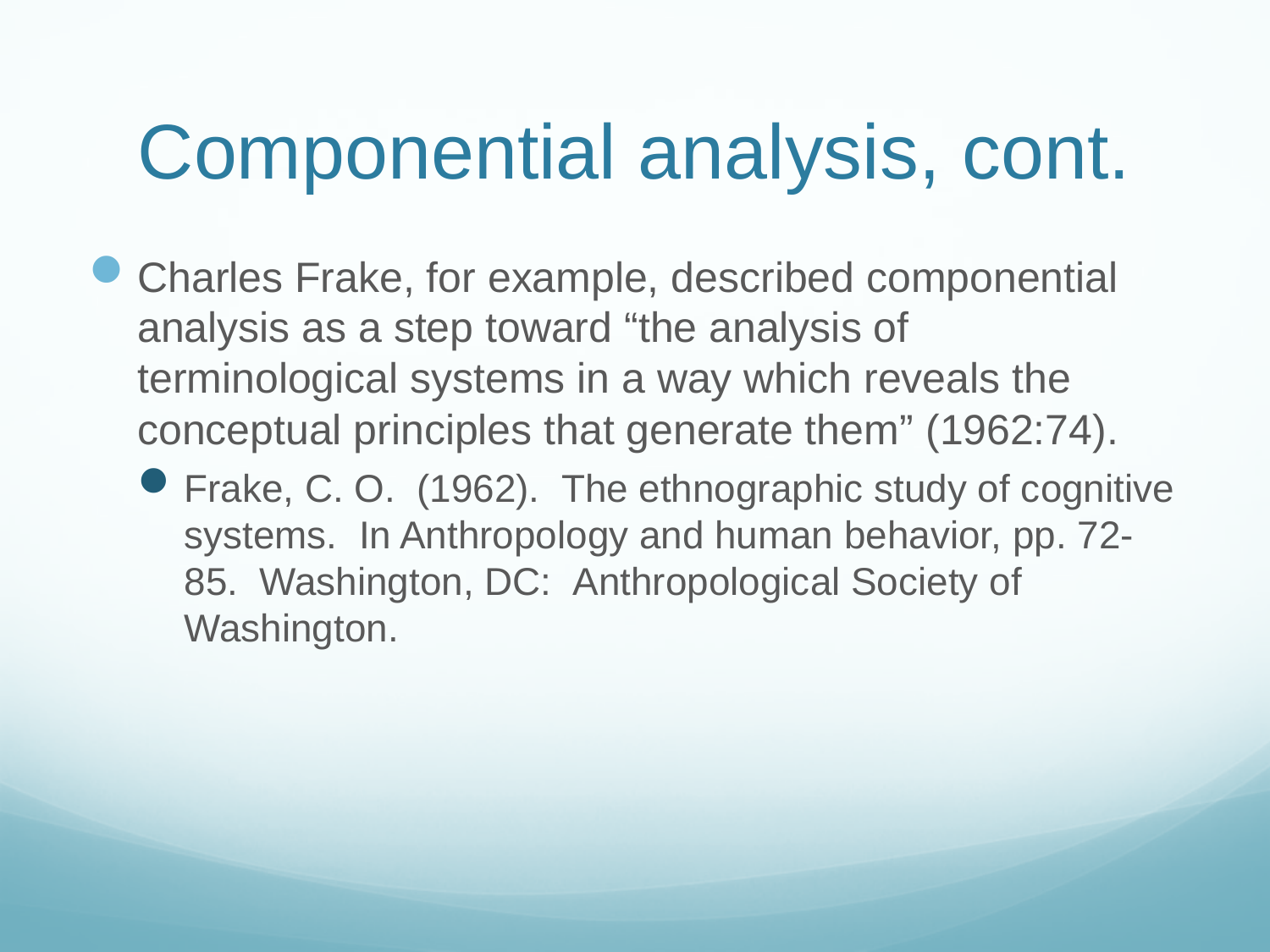

# Componential analysis, cont.
Charles Frake, for example, described componential analysis as a step toward “the analysis of terminological systems in a way which reveals the conceptual principles that generate them” (1962:74).
Frake, C. O.  (1962).  The ethnographic study of cognitive systems.  In Anthropology and human behavior, pp. 72-85.  Washington, DC:  Anthropological Society of Washington.